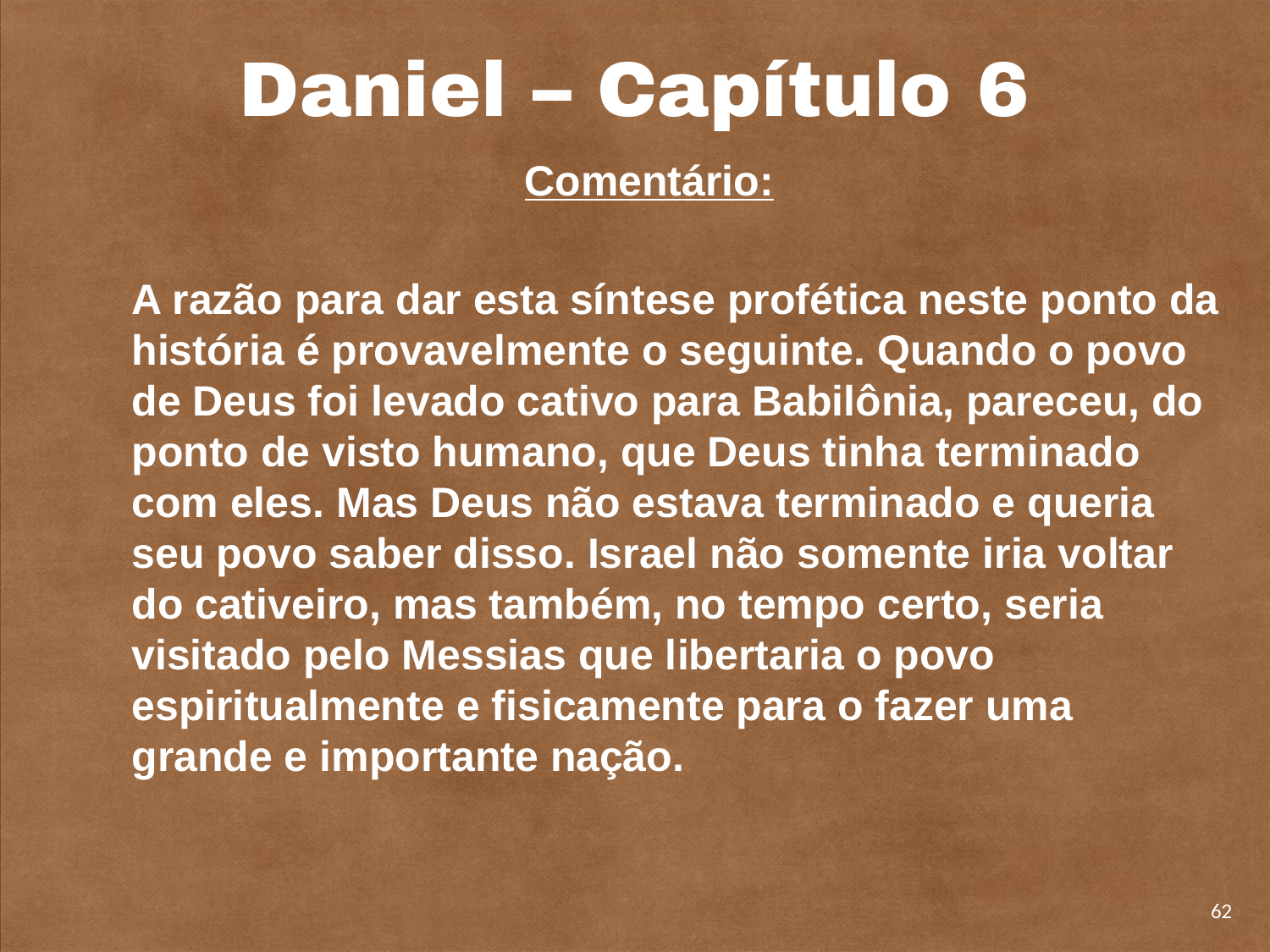

# Daniel – Capítulo 6
Comentário:

A razão para dar esta síntese profética neste ponto da história é provavelmente o seguinte. Quando o povo de Deus foi levado cativo para Babilônia, pareceu, do ponto de visto humano, que Deus tinha terminado com eles. Mas Deus não estava terminado e queria seu povo saber disso. Israel não somente iria voltar do cativeiro, mas também, no tempo certo, seria visitado pelo Messias que libertaria o povo espiritualmente e fisicamente para o fazer uma grande e importante nação.
62